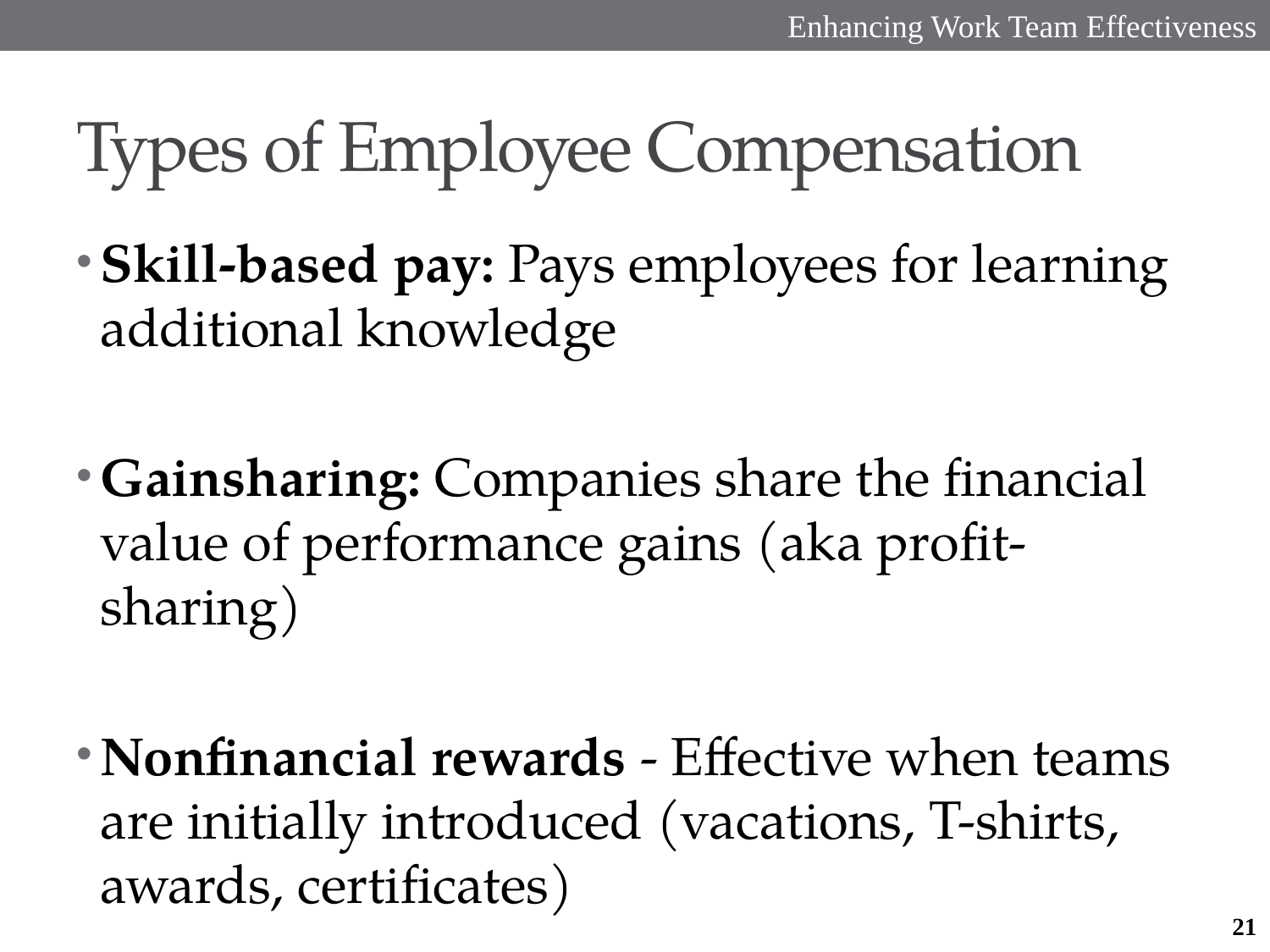

Enhancing Work Team Effectiveness
# Types of Employee Compensation
Skill-based pay: Pays employees for learning additional knowledge

Gainsharing: Companies share the financial value of performance gains (aka profit-sharing)

Nonfinancial rewards - Effective when teams are initially introduced (vacations, T-shirts, awards, certificates)

21